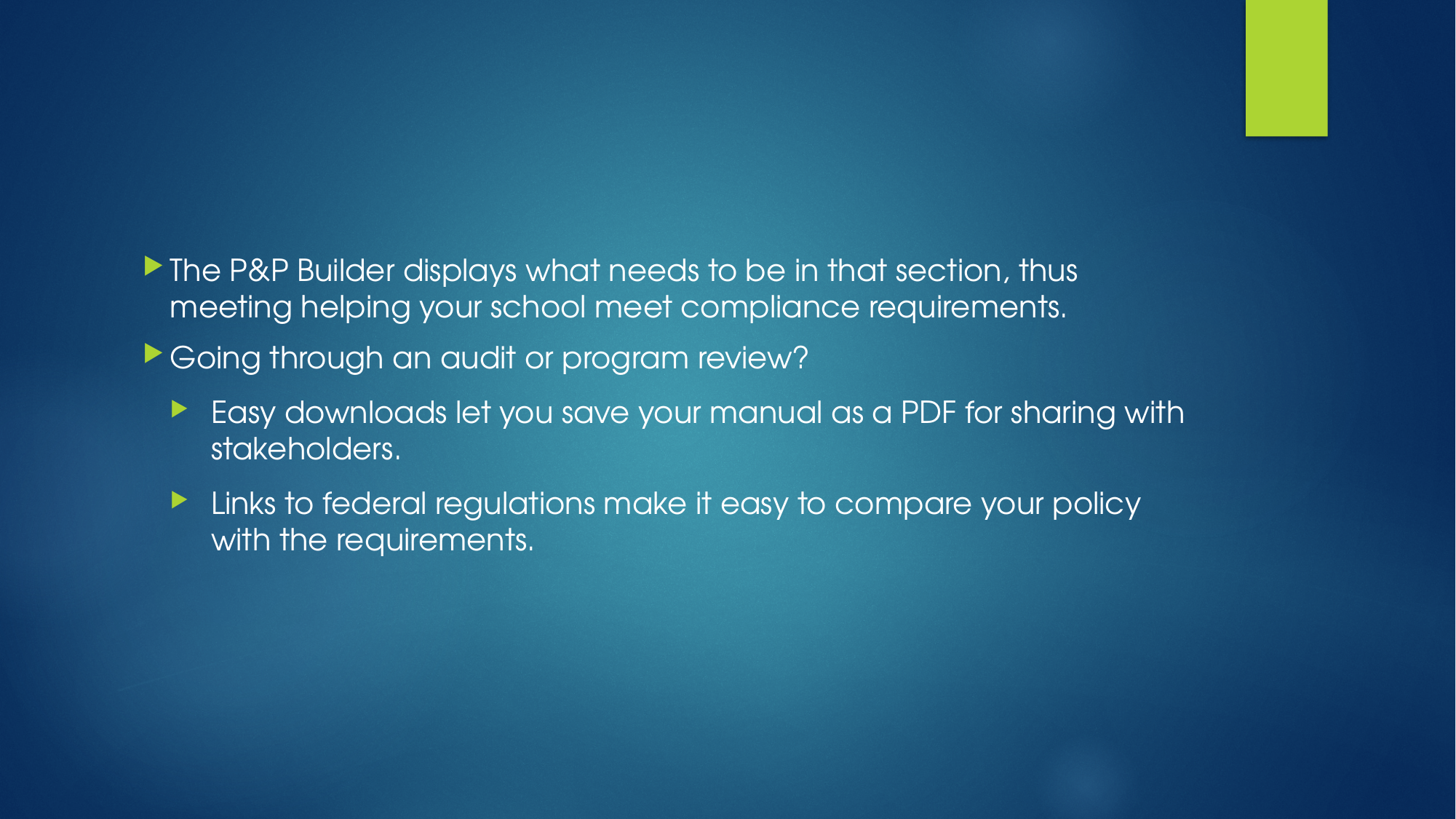

#
The P&P Builder displays what needs to be in that section, thus meeting helping your school meet compliance requirements.
Going through an audit or program review?
Easy downloads let you save your manual as a PDF for sharing with stakeholders.
Links to federal regulations make it easy to compare your policy with the requirements.